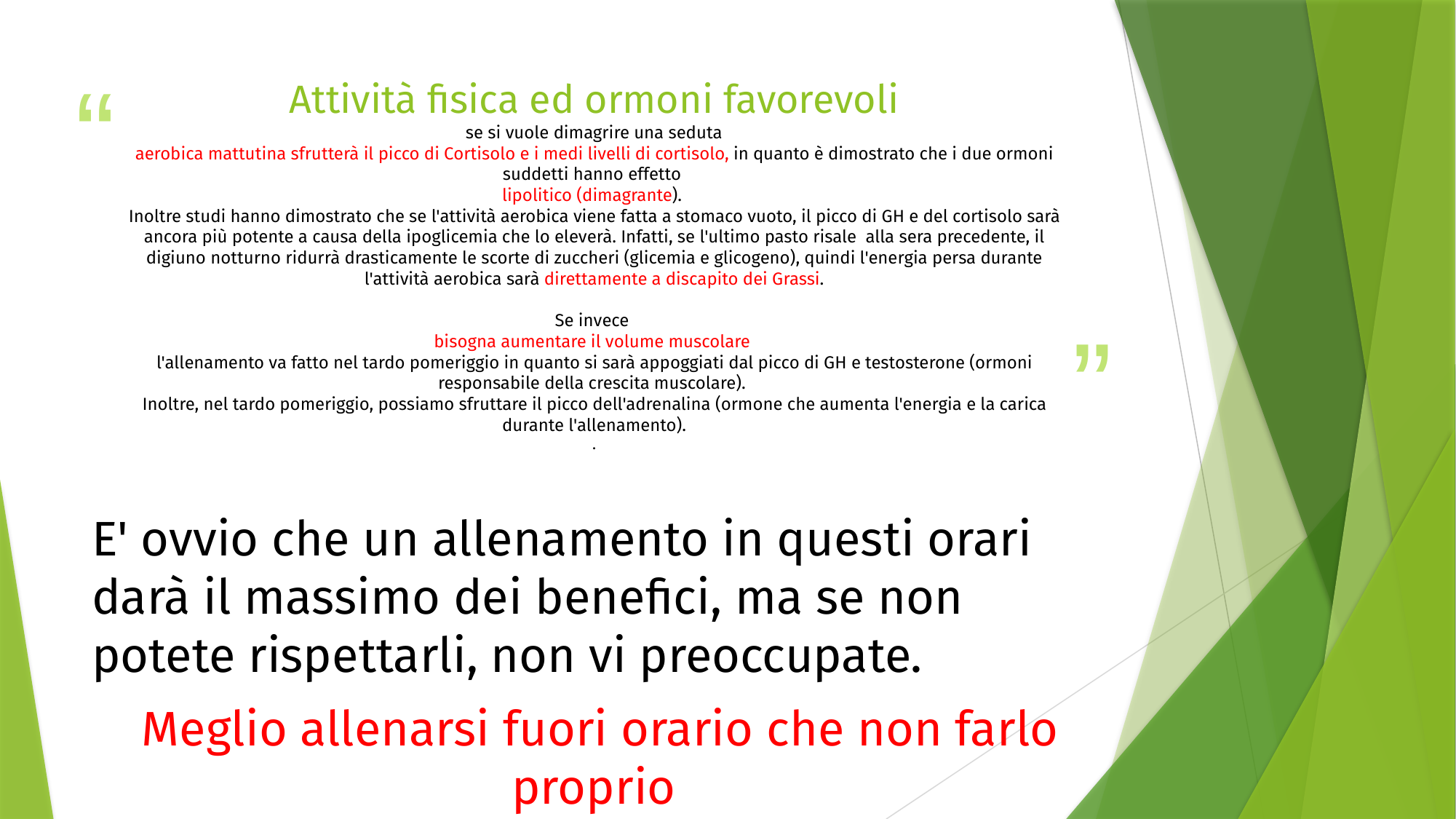

# Attività fisica ed ormoni favorevoli se si vuole dimagrire una seduta aerobica mattutina sfrutterà il picco di Cortisolo e i medi livelli di cortisolo, in quanto è dimostrato che i due ormoni suddetti hanno effetto lipolitico (dimagrante). Inoltre studi hanno dimostrato che se l'attività aerobica viene fatta a stomaco vuoto, il picco di GH e del cortisolo sarà ancora più potente a causa della ipoglicemia che lo eleverà. Infatti, se l'ultimo pasto risale  alla sera precedente, il digiuno notturno ridurrà drasticamente le scorte di zuccheri (glicemia e glicogeno), quindi l'energia persa durante l'attività aerobica sarà direttamente a discapito dei Grassi. Se invece bisogna aumentare il volume muscolare l'allenamento va fatto nel tardo pomeriggio in quanto si sarà appoggiati dal picco di GH e testosterone (ormoni responsabile della crescita muscolare). Inoltre, nel tardo pomeriggio, possiamo sfruttare il picco dell'adrenalina (ormone che aumenta l'energia e la carica durante l'allenamento). .
E' ovvio che un allenamento in questi orari darà il massimo dei benefici, ma se non potete rispettarli, non vi preoccupate.
 Meglio allenarsi fuori orario che non farlo proprio